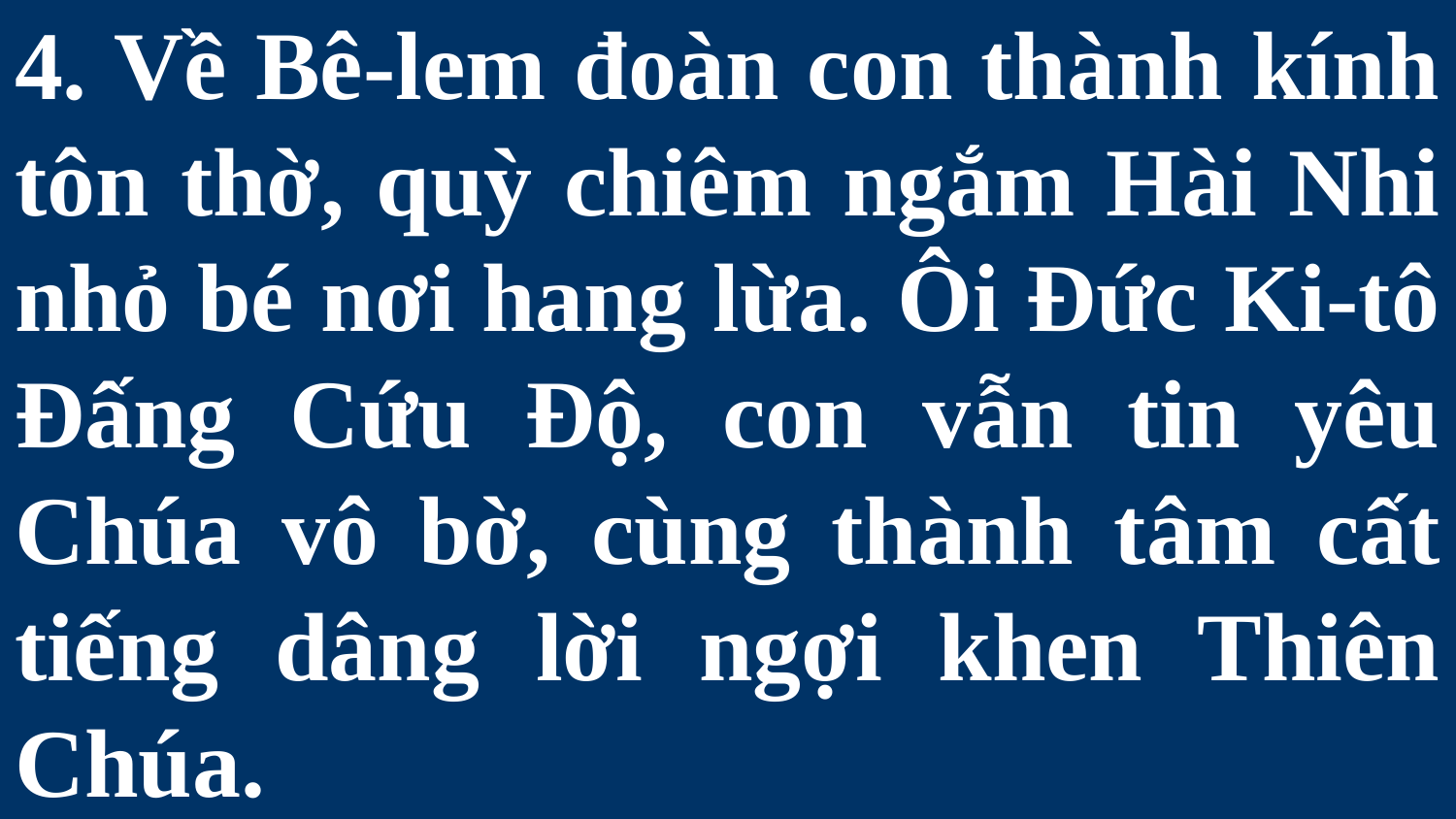

# 4. Về Bê-lem đoàn con thành kính tôn thờ, quỳ chiêm ngắm Hài Nhi nhỏ bé nơi hang lừa. Ôi Đức Ki-tô Đấng Cứu Độ, con vẫn tin yêu Chúa vô bờ, cùng thành tâm cất tiếng dâng lời ngợi khen Thiên Chúa.